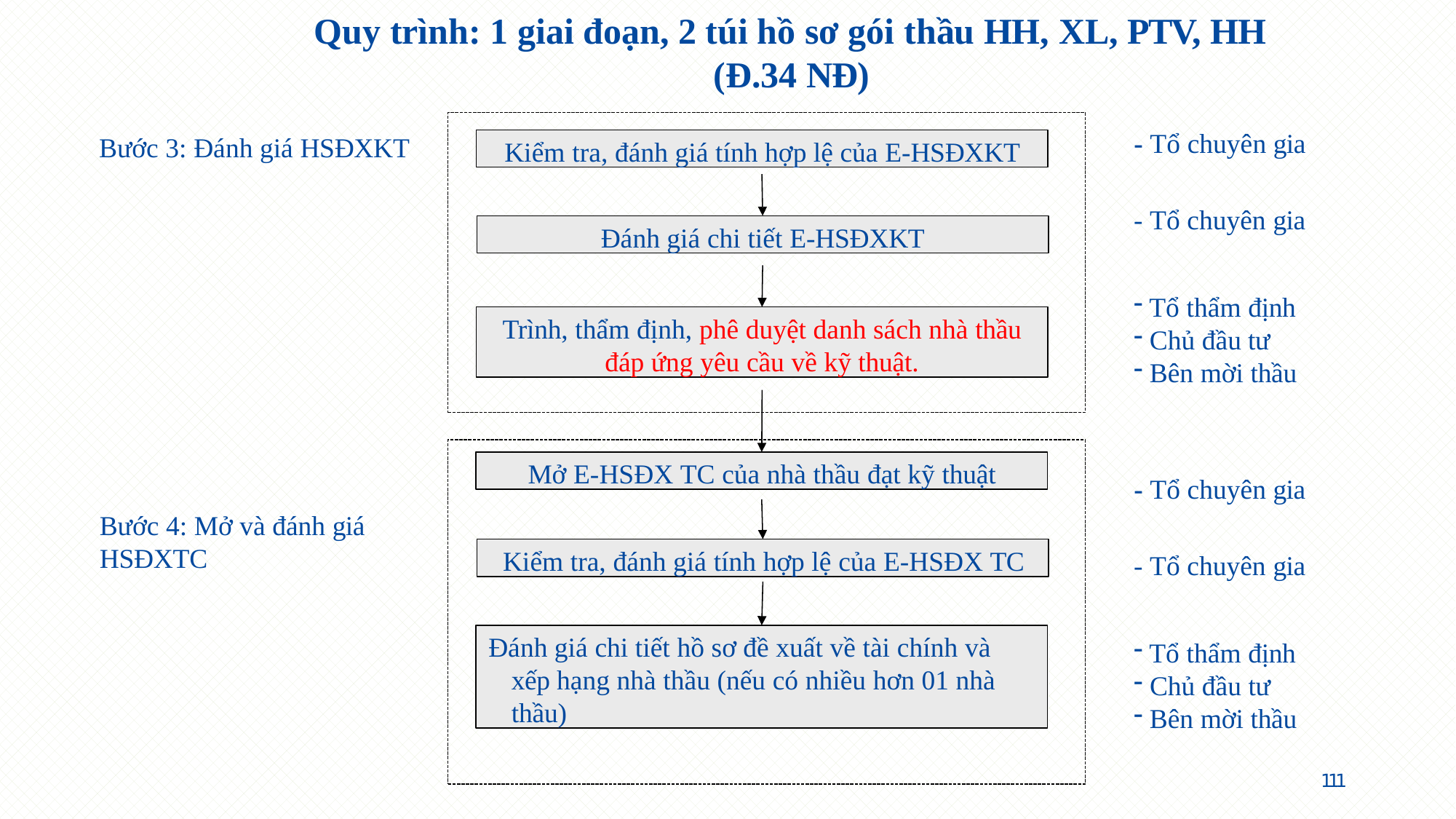

# Quy trình: 1 giai đoạn, 2 túi hồ sơ gói thầu HH, XL, PTV, HH (Đ.34 NĐ)

- Tổ chuyên gia
Bước 3: Đánh giá HSĐXKT
Kiểm tra, đánh giá tính hợp lệ của E-HSĐXKT

- Tổ chuyên gia
Đánh giá chi tiết E-HSĐXKT

Tổ thẩm định
Chủ đầu tư
Bên mời thầu
Trình, thẩm định, phê duyệt danh sách nhà thầu đáp ứng yêu cầu về kỹ thuật.

Mở E-HSĐX TC của nhà thầu đạt kỹ thuật
- Tổ chuyên gia
Bước 4: Mở và đánh giá
HSĐXTC
Kiểm tra, đánh giá tính hợp lệ của E-HSĐX TC
- Tổ chuyên gia
Đánh giá chi tiết hồ sơ đề xuất về tài chính và xếp hạng nhà thầu (nếu có nhiều hơn 01 nhà thầu)
Tổ thẩm định
Chủ đầu tư
Bên mời thầu
111